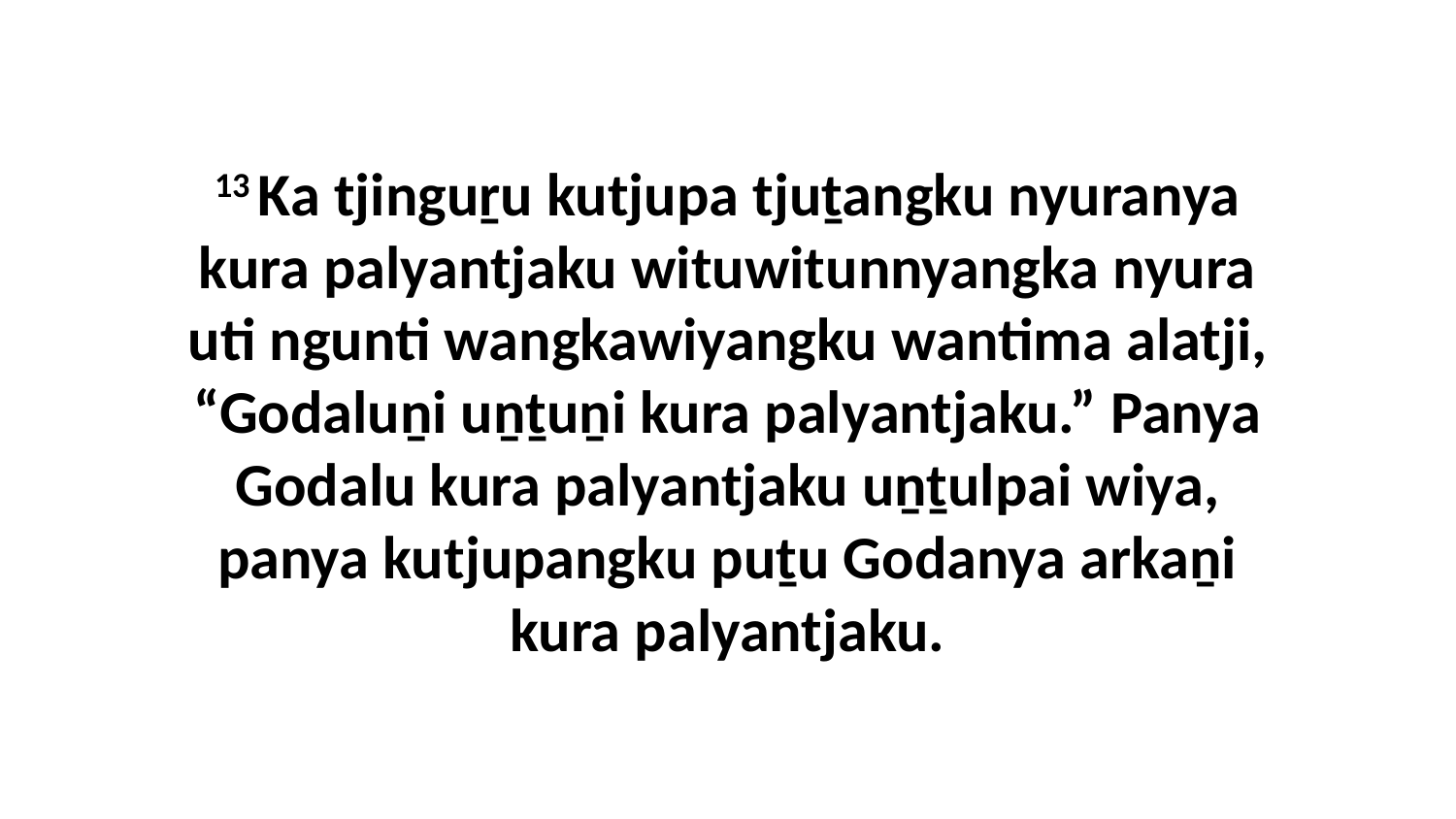

13 Ka tjinguṟu kutjupa tjuṯangku nyuranya kura palyantjaku wituwitunnyangka nyura uti ngunti wangkawiyangku wantima alatji, “Godaluṉi uṉṯuṉi kura palyantjaku.” Panya Godalu kura palyantjaku uṉṯulpai wiya, panya kutjupangku puṯu Godanya arkaṉi kura palyantjaku.